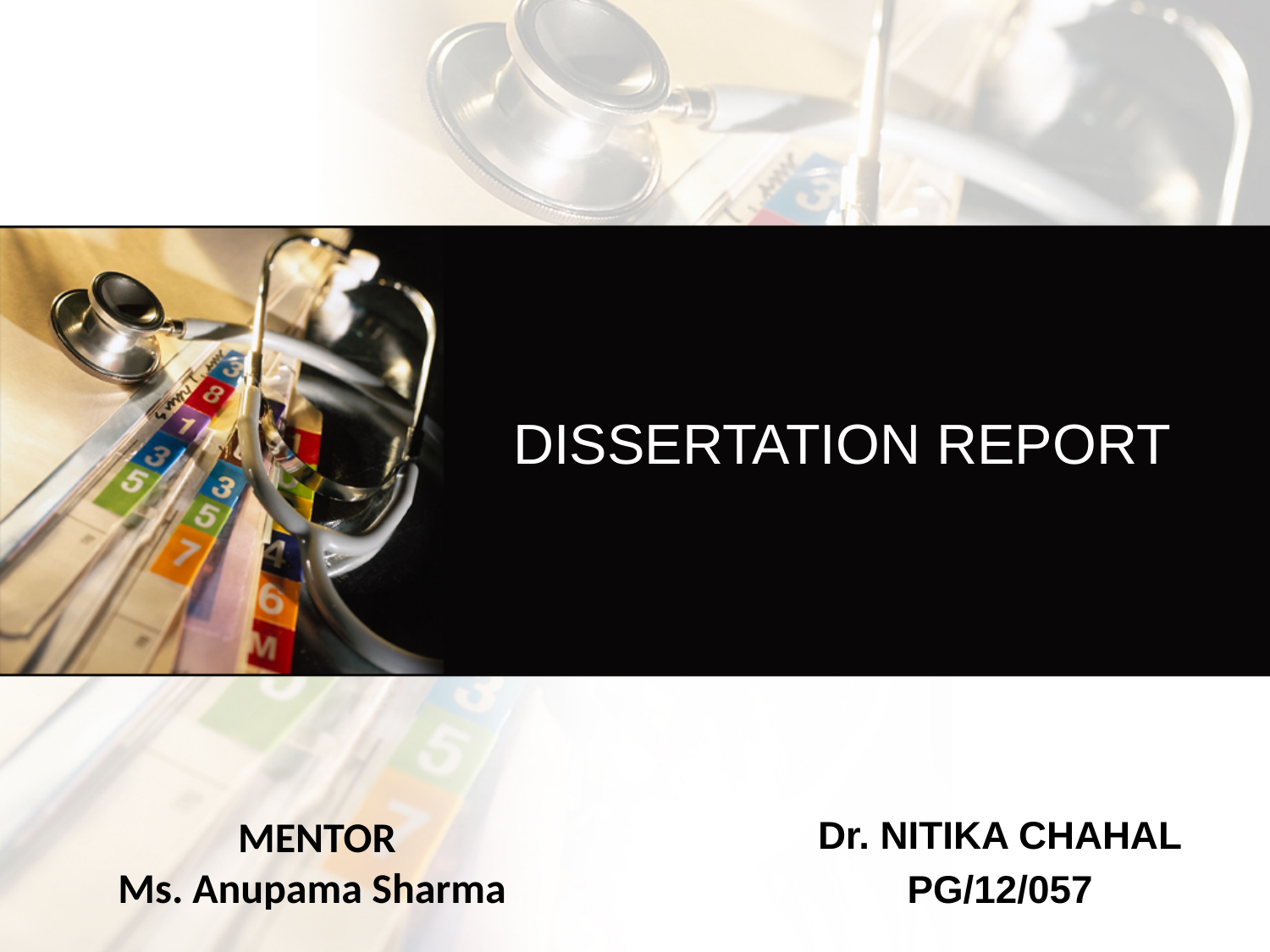

# DISSERTATION REPORT
 MENTOR
Ms. Anupama Sharma
Dr. NITIKA CHAHAL
PG/12/057